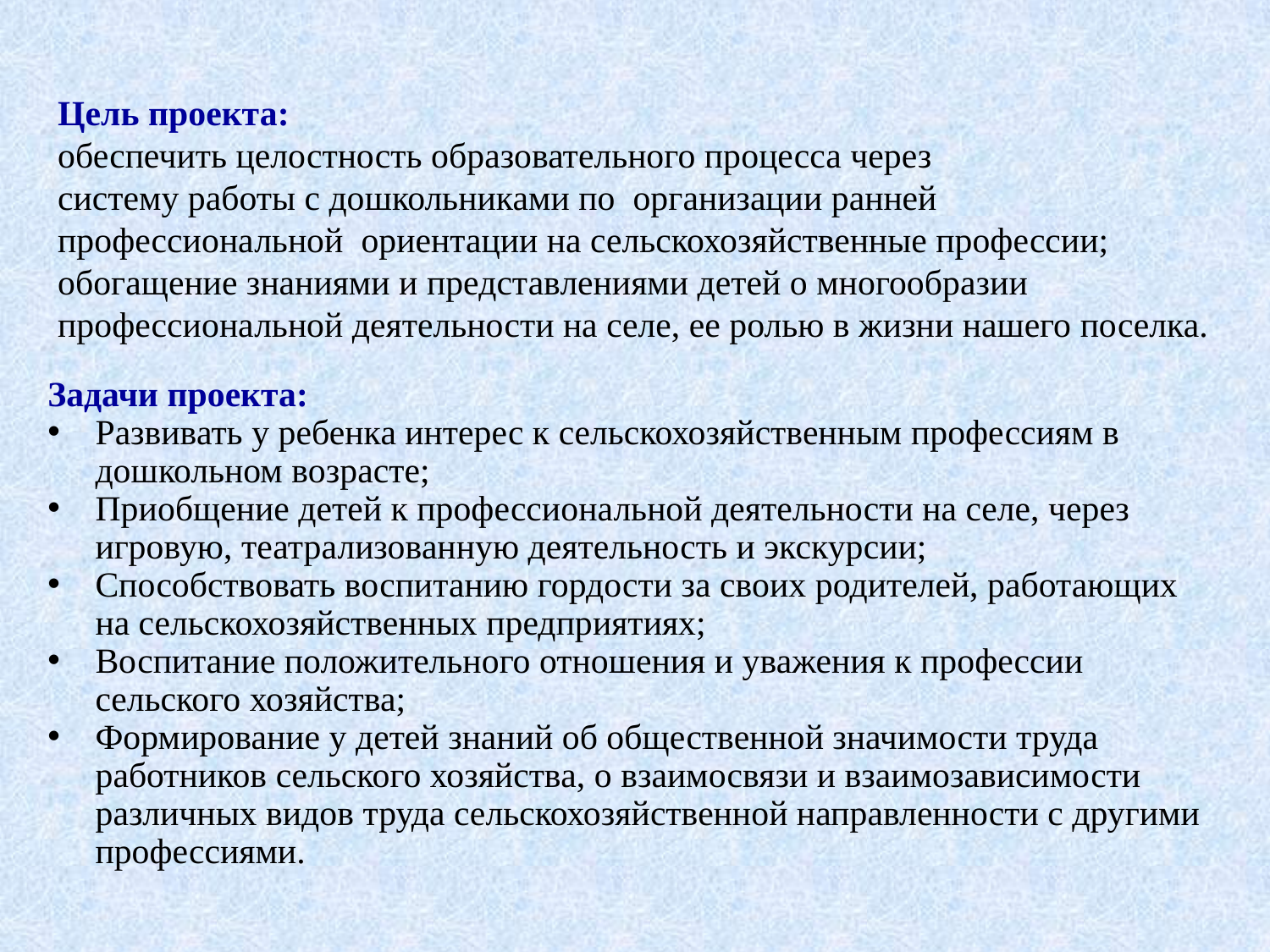

Цель проекта:
обеспечить целостность образовательного процесса через
систему работы с дошкольниками по  организации ранней профессиональной  ориентации на сельскохозяйственные профессии; обогащение знаниями и представлениями детей о многообразии профессиональной деятельности на селе, ее ролью в жизни нашего поселка.

Задачи проекта:
Развивать у ребенка интерес к сельскохозяйственным профессиям в дошкольном возрасте;
Приобщение детей к профессиональной деятельности на селе, через игровую, театрализованную деятельность и экскурсии;
Способствовать воспитанию гордости за своих родителей, работающих на сельскохозяйственных предприятиях;
Воспитание положительного отношения и уважения к профессии сельского хозяйства;
Формирование у детей знаний об общественной значимости труда работников сельского хозяйства, о взаимосвязи и взаимозависимости различных видов труда сельскохозяйственной направленности с другими профессиями.